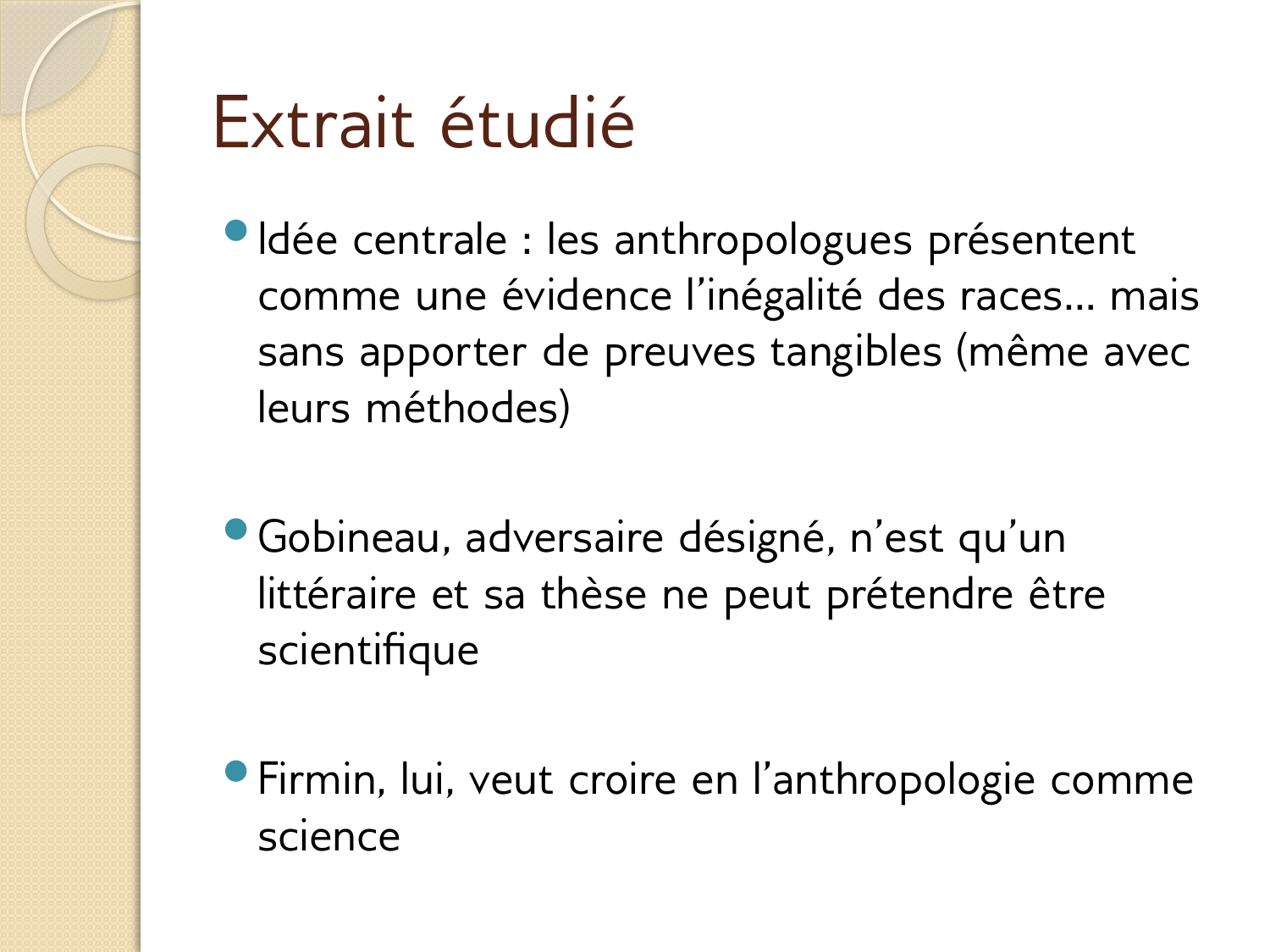

# Extrait étudié
Idée centrale : les anthropologues présentent comme une évidence l’inégalité des races… mais sans apporter de preuves tangibles (même avec leurs méthodes)

Gobineau, adversaire désigné, n’est qu’un littéraire et sa thèse ne peut prétendre être scientifique

Firmin, lui, veut croire en l’anthropologie comme science